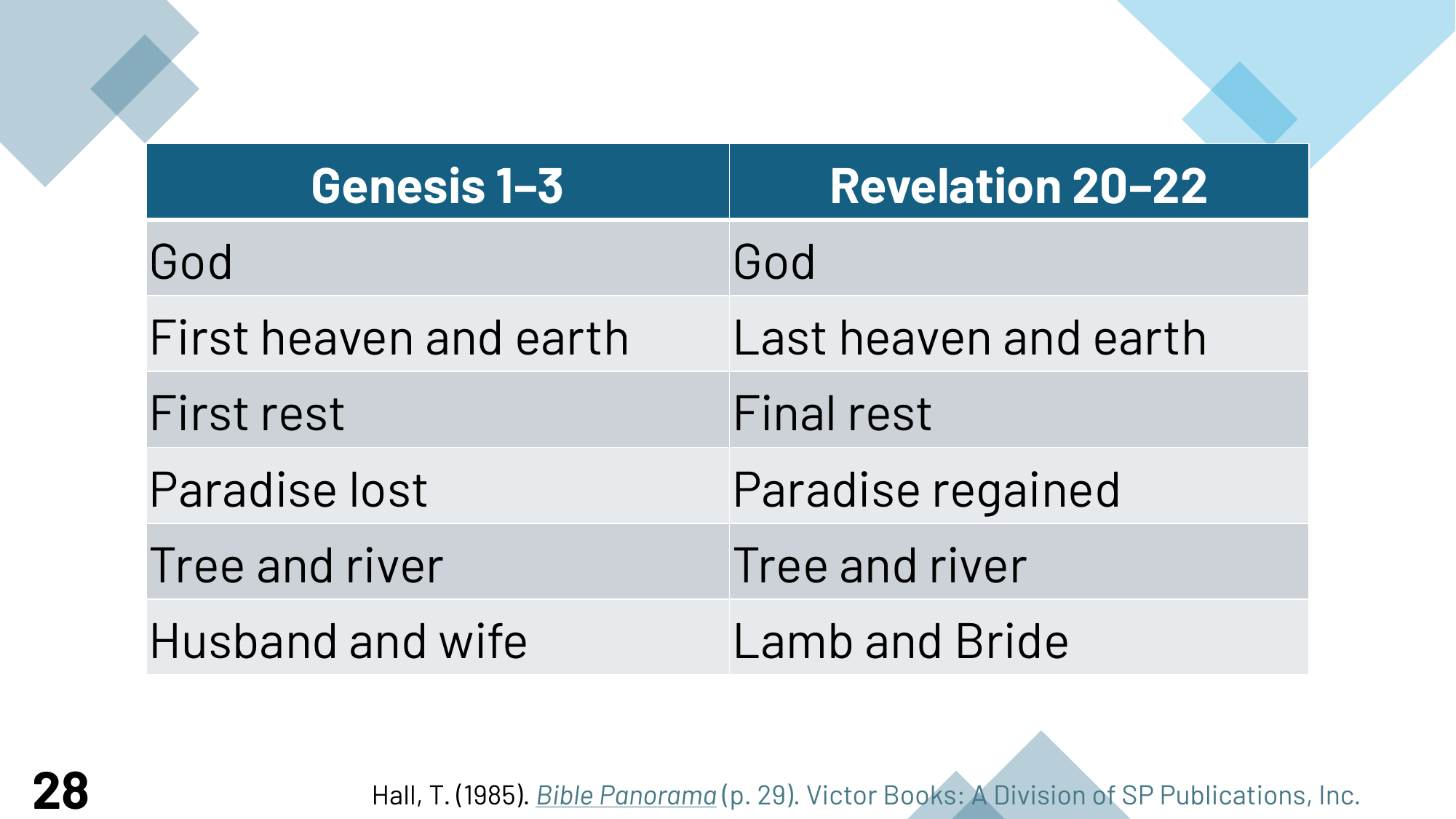

| Genesis 1–3 | Revelation 20–22 |
| --- | --- |
| God | God |
| First heaven and earth | Last heaven and earth |
| First rest | Final rest |
| Paradise lost | Paradise regained |
| Tree and river | Tree and river |
| Husband and wife | Lamb and Bride |

28

Hall, T. (1985). Bible Panorama (p. 29). Victor Books: A Division of SP Publications, Inc.